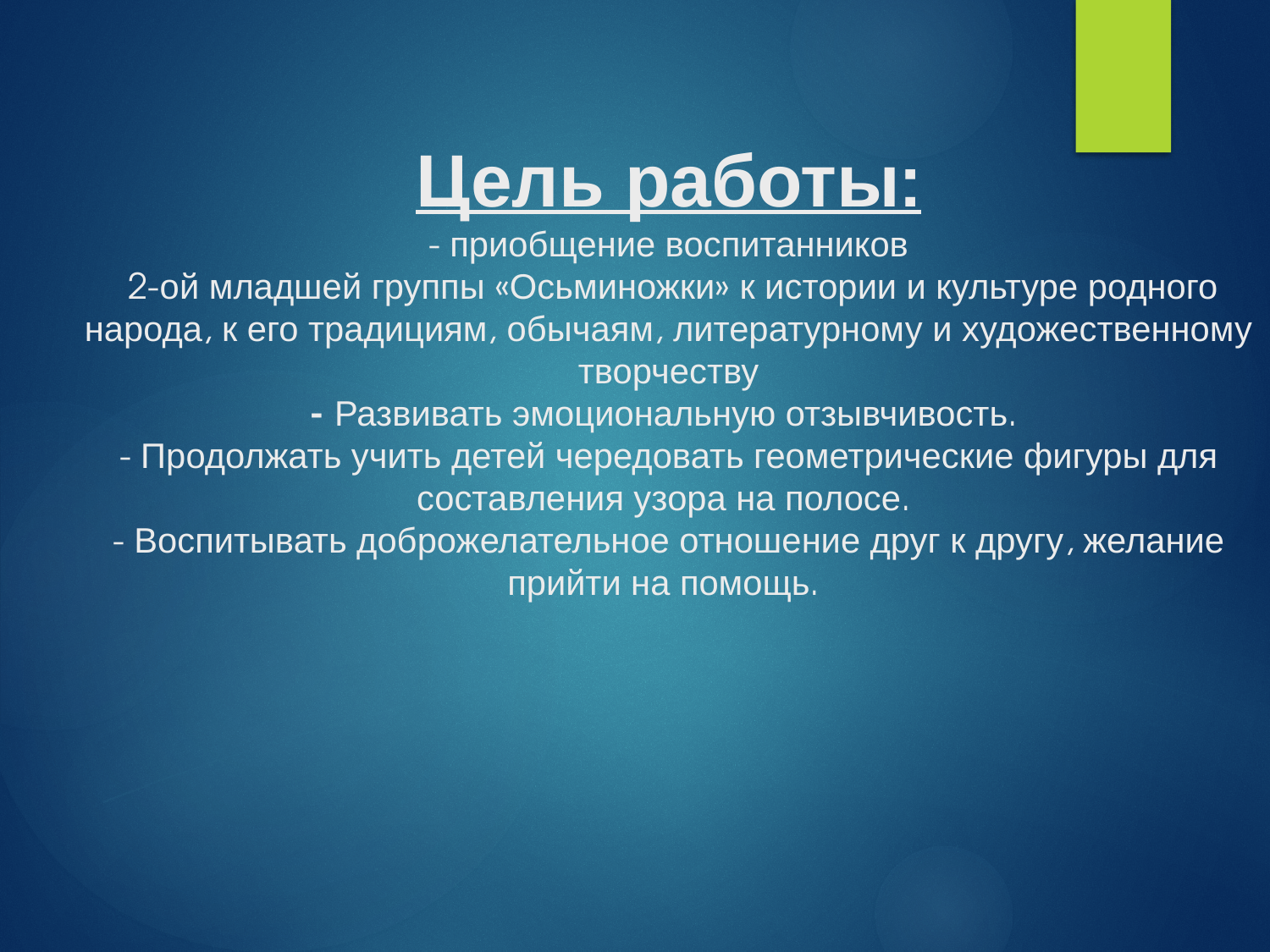

# Цель работы: - приобщение воспитанников 2-ой младшей группы «Осьминожки» к истории и культуре родного народа, к его традициям, обычаям, литературному и художественному творчеству - Развивать эмоциональную отзывчивость. - Продолжать учить детей чередовать геометрические фигуры для составления узора на полосе. - Воспитывать доброжелательное отношение друг к другу, желание прийти на помощь.